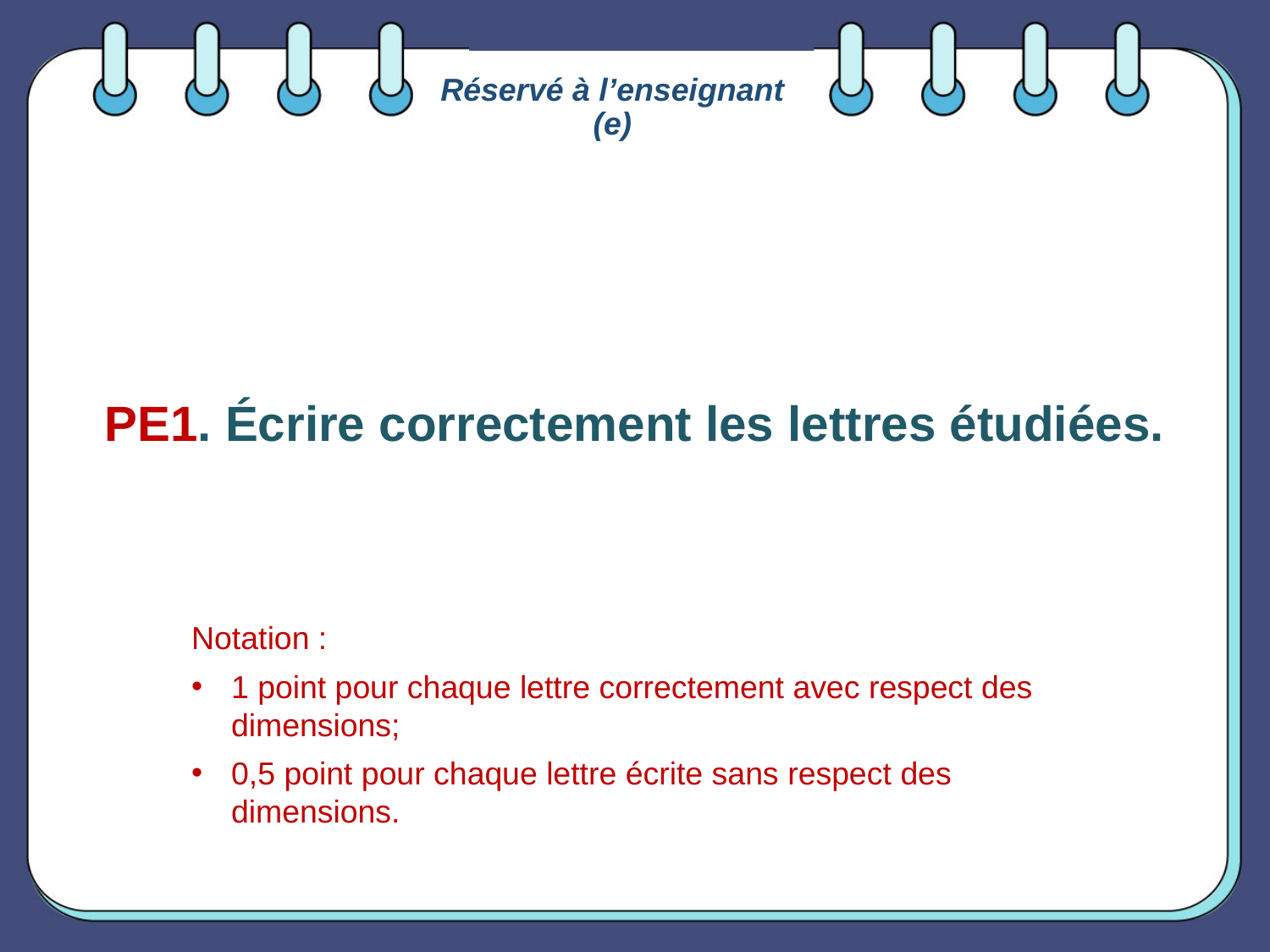

Réservé à l’enseignant (e)
PE1. Écrire correctement les lettres étudiées.
Notation :
1 point pour chaque lettre correctement avec respect des dimensions;
0,5 point pour chaque lettre écrite sans respect des  dimensions.